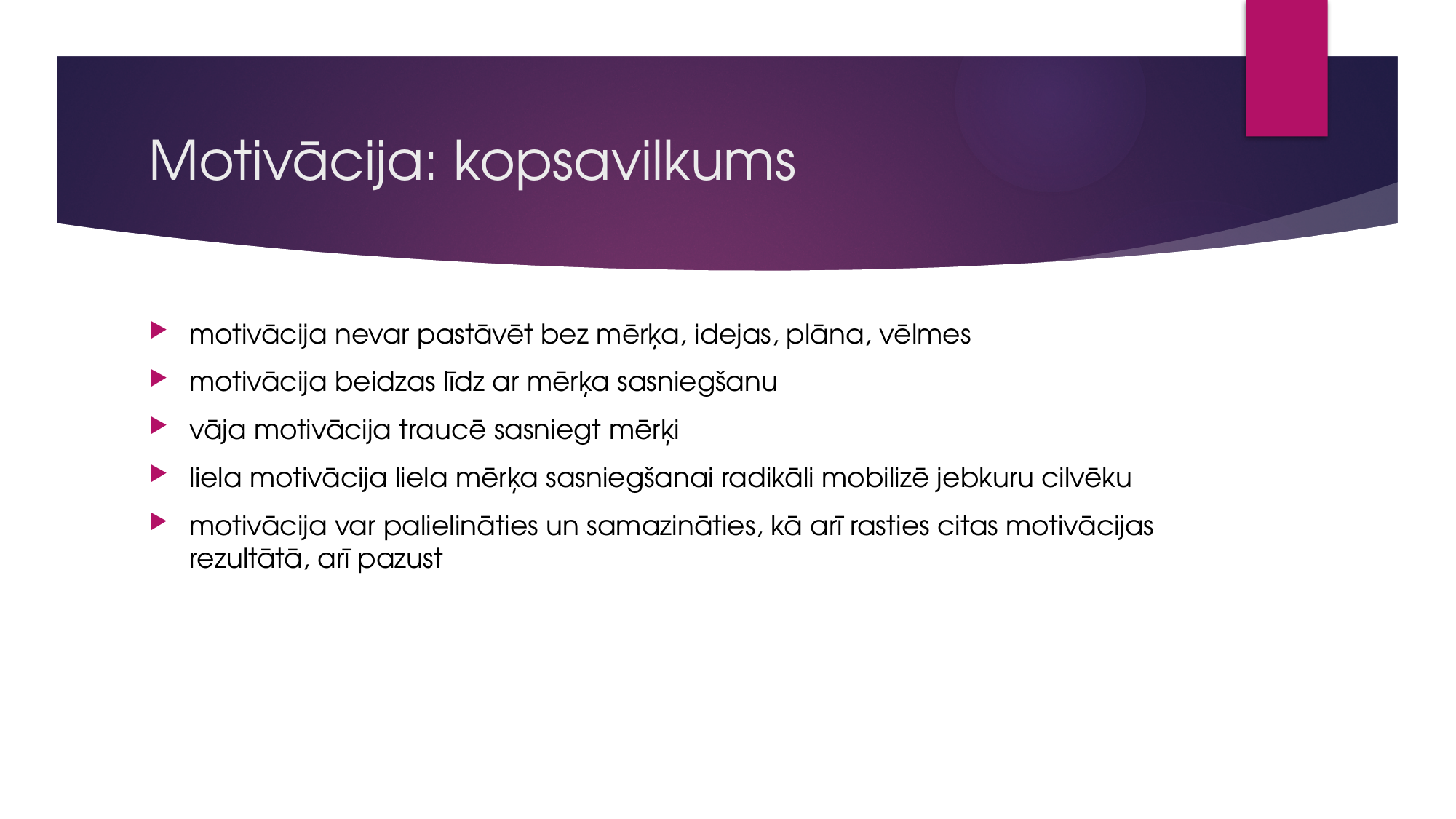

# Motivācija: kopsavilkums
motivācija nevar pastāvēt bez mērķa, idejas, plāna, vēlmes
motivācija beidzas līdz ar mērķa sasniegšanu
vāja motivācija traucē sasniegt mērķi
liela motivācija liela mērķa sasniegšanai radikāli mobilizē jebkuru cilvēku
motivācija var palielināties un samazināties, kā arī rasties citas motivācijas rezultātā, arī pazust